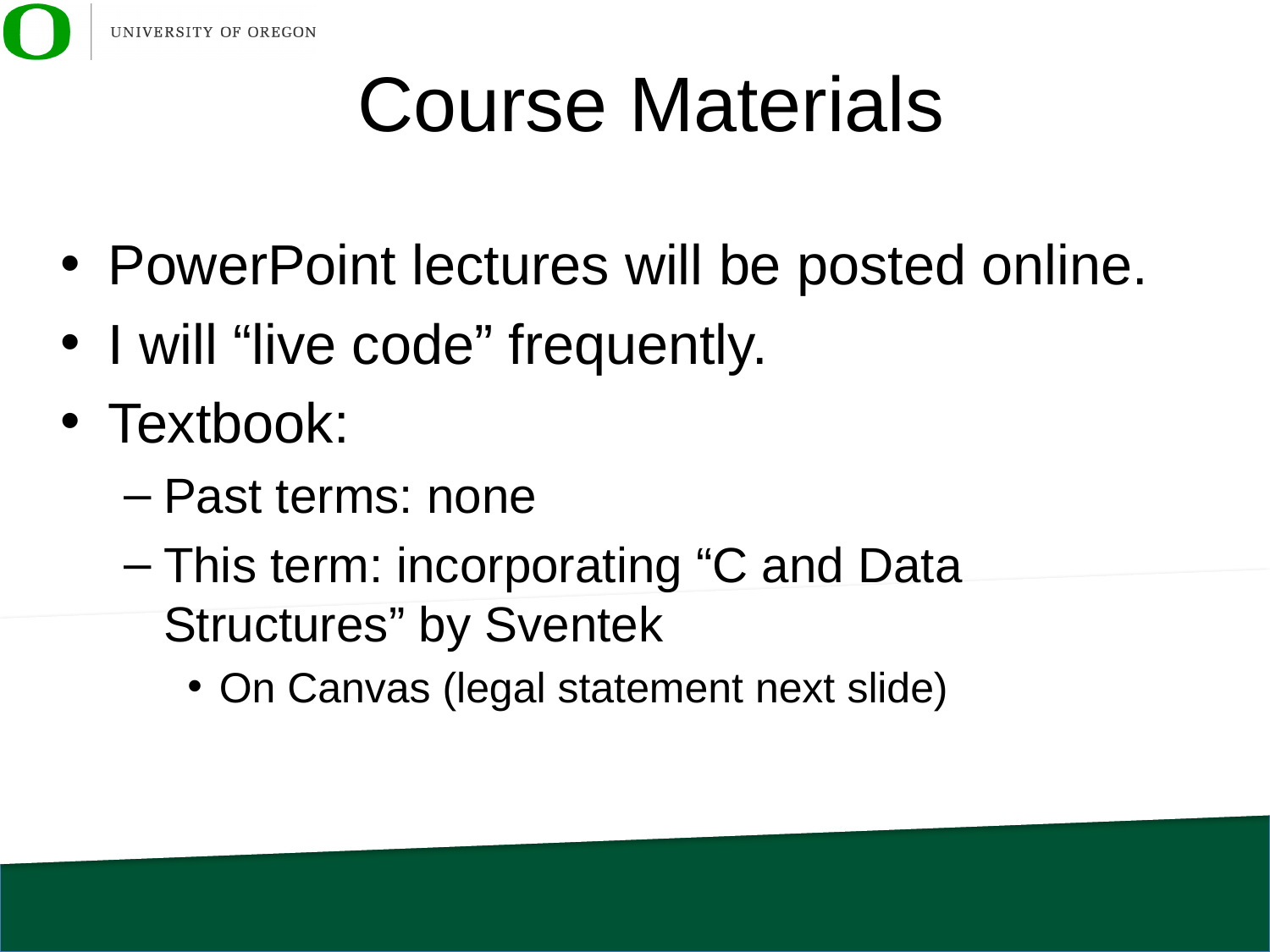

# Course Materials
PowerPoint lectures will be posted online.
I will “live code” frequently.
Textbook:
Past terms: none
This term: incorporating “C and Data Structures” by Sventek
On Canvas (legal statement next slide)